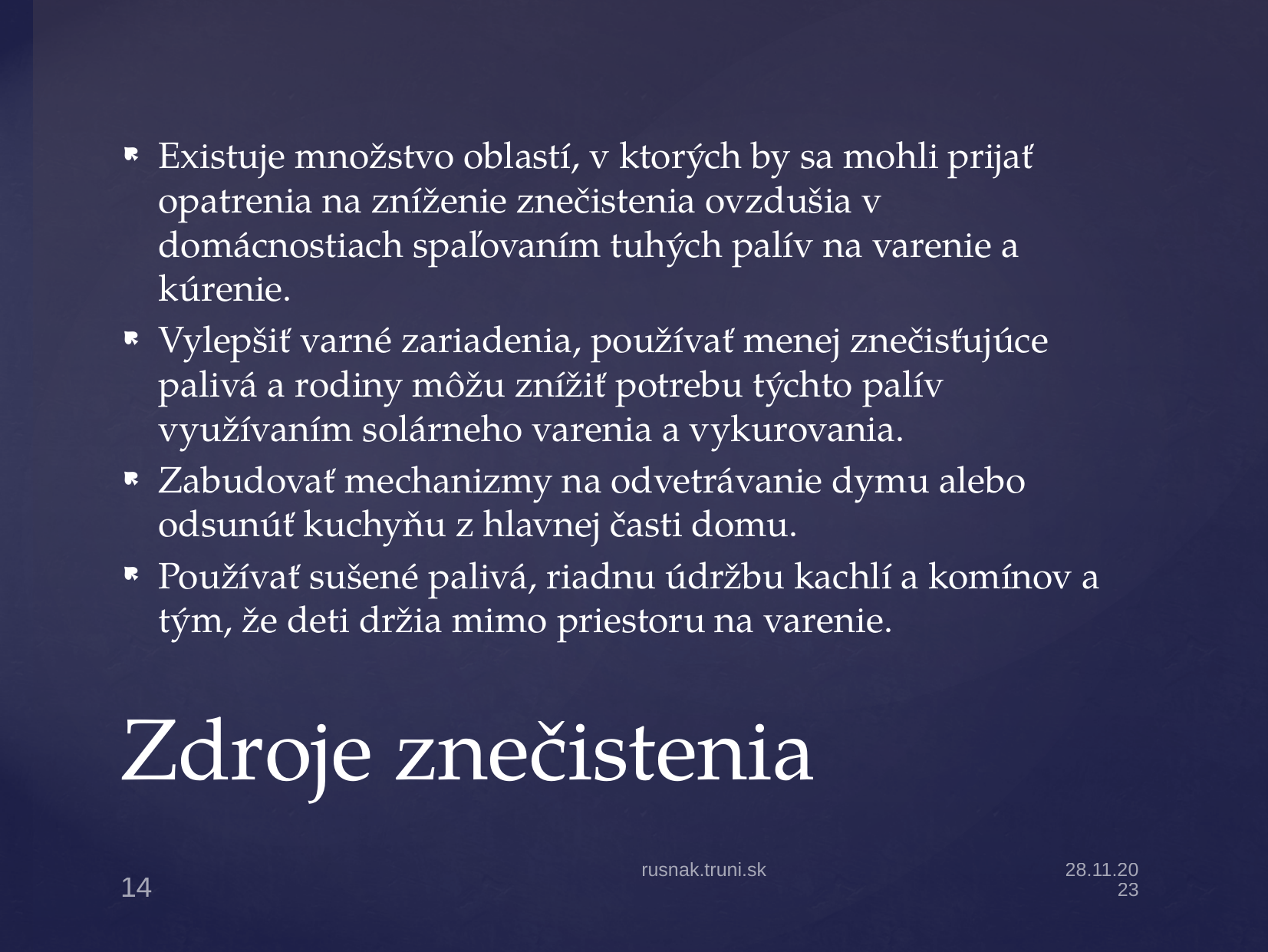

Existuje množstvo oblastí, v ktorých by sa mohli prijať opatrenia na zníženie znečistenia ovzdušia v domácnostiach spaľovaním tuhých palív na varenie a kúrenie.
Vylepšiť varné zariadenia, používať menej znečisťujúce palivá a rodiny môžu znížiť potrebu týchto palív využívaním solárneho varenia a vykurovania.
Zabudovať mechanizmy na odvetrávanie dymu alebo odsunúť kuchyňu z hlavnej časti domu.
Používať sušené palivá, riadnu údržbu kachlí a komínov a tým, že deti držia mimo priestoru na varenie.
# Zdroje znečistenia
rusnak.truni.sk
28.11.2023
14